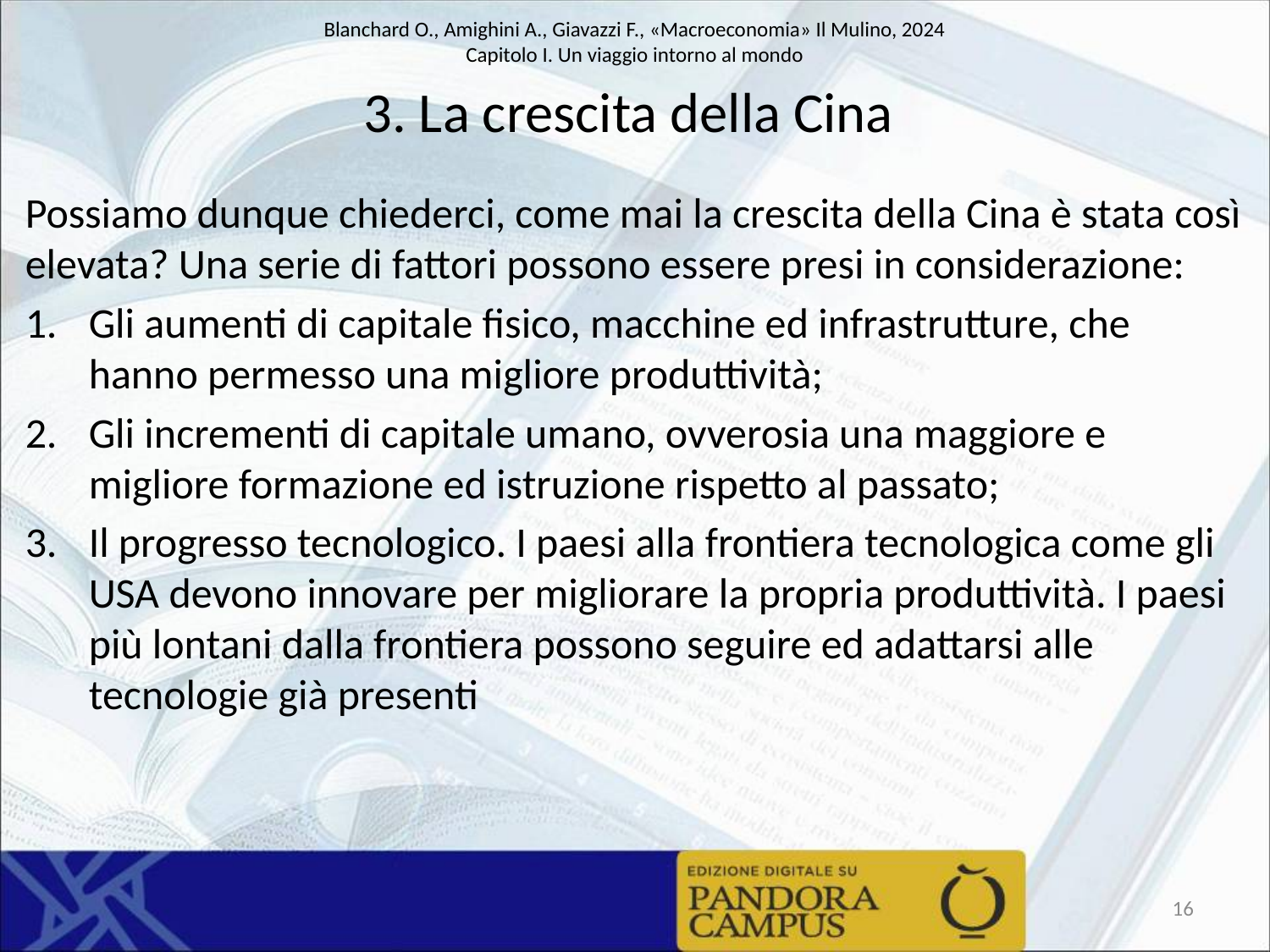

# 3. La crescita della Cina
Possiamo dunque chiederci, come mai la crescita della Cina è stata così elevata? Una serie di fattori possono essere presi in considerazione:
Gli aumenti di capitale fisico, macchine ed infrastrutture, che hanno permesso una migliore produttività;
Gli incrementi di capitale umano, ovverosia una maggiore e migliore formazione ed istruzione rispetto al passato;
Il progresso tecnologico. I paesi alla frontiera tecnologica come gli USA devono innovare per migliorare la propria produttività. I paesi più lontani dalla frontiera possono seguire ed adattarsi alle tecnologie già presenti

16